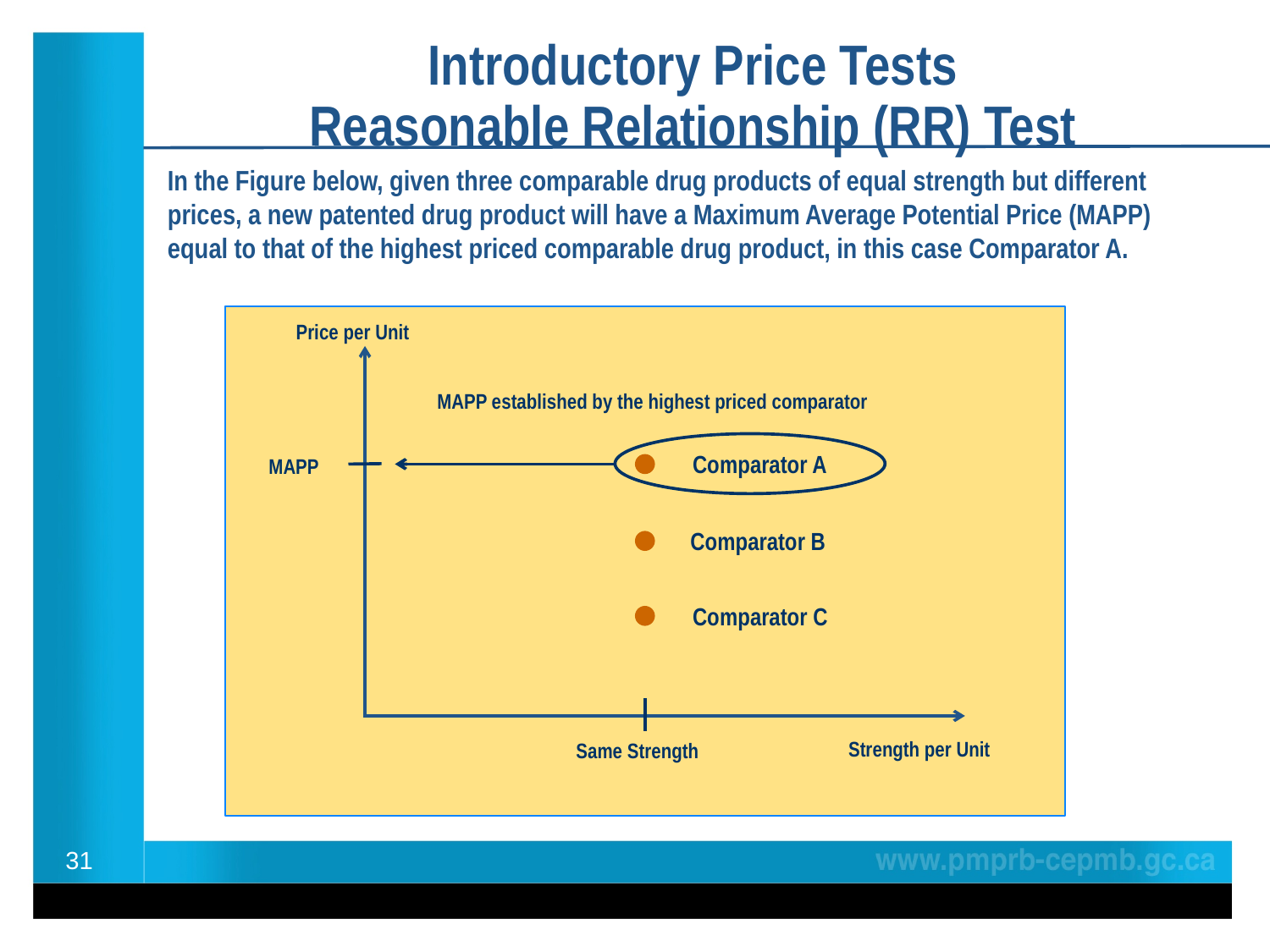

Introductory Price Tests
Reasonable Relationship (RR) Test

In the Figure below, given three comparable drug products of equal strength but different prices, a new patented drug product will have a Maximum Average Potential Price (MAPP) equal to that of the highest priced comparable drug product, in this case Comparator A.

Price per Unit
MAPP established by the highest priced comparator

Comparator A
MAPP

Comparator B

Comparator C

Strength per Unit
Same Strength
31